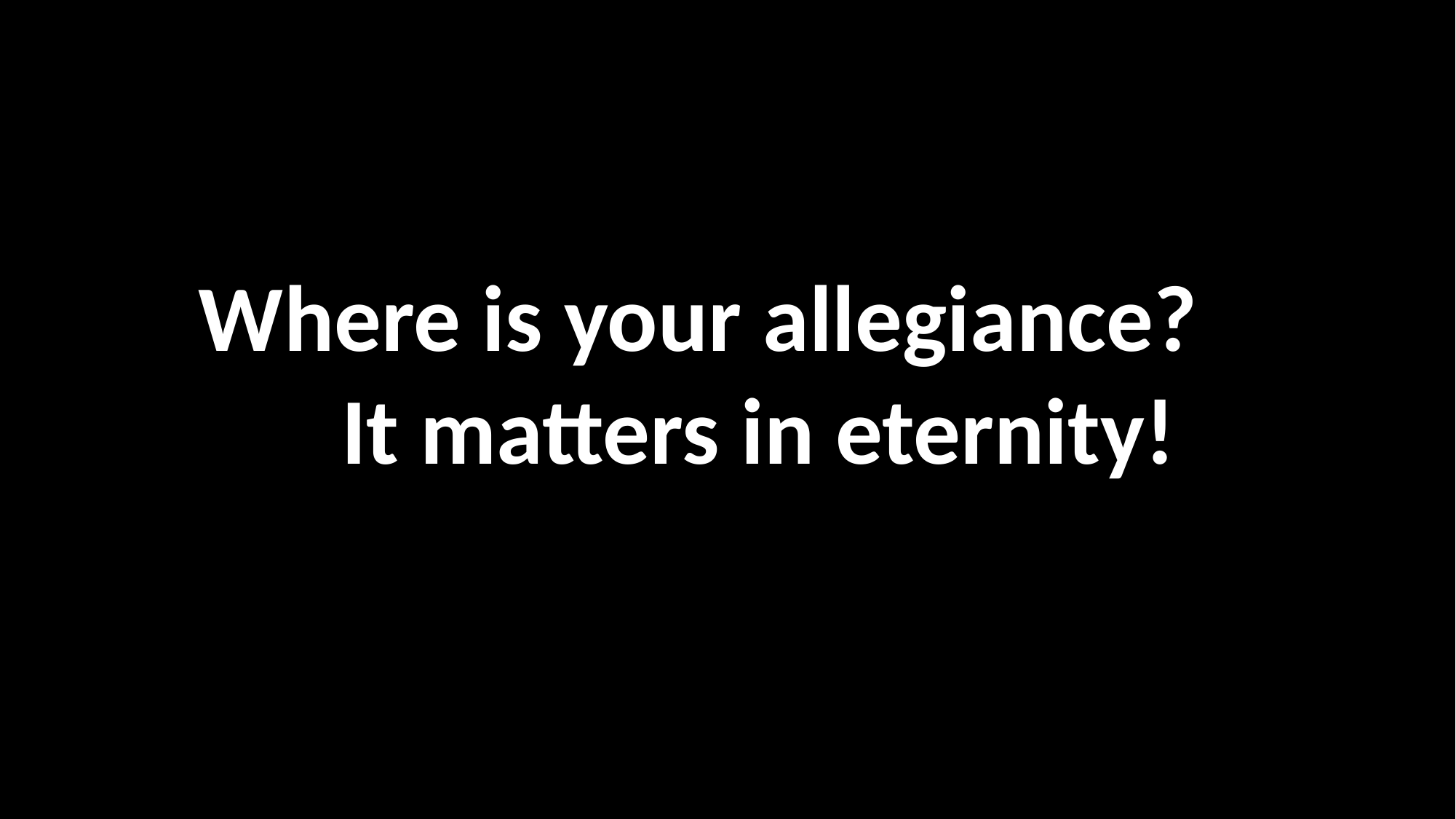

Where is your allegiance?			    It matters in eternity!